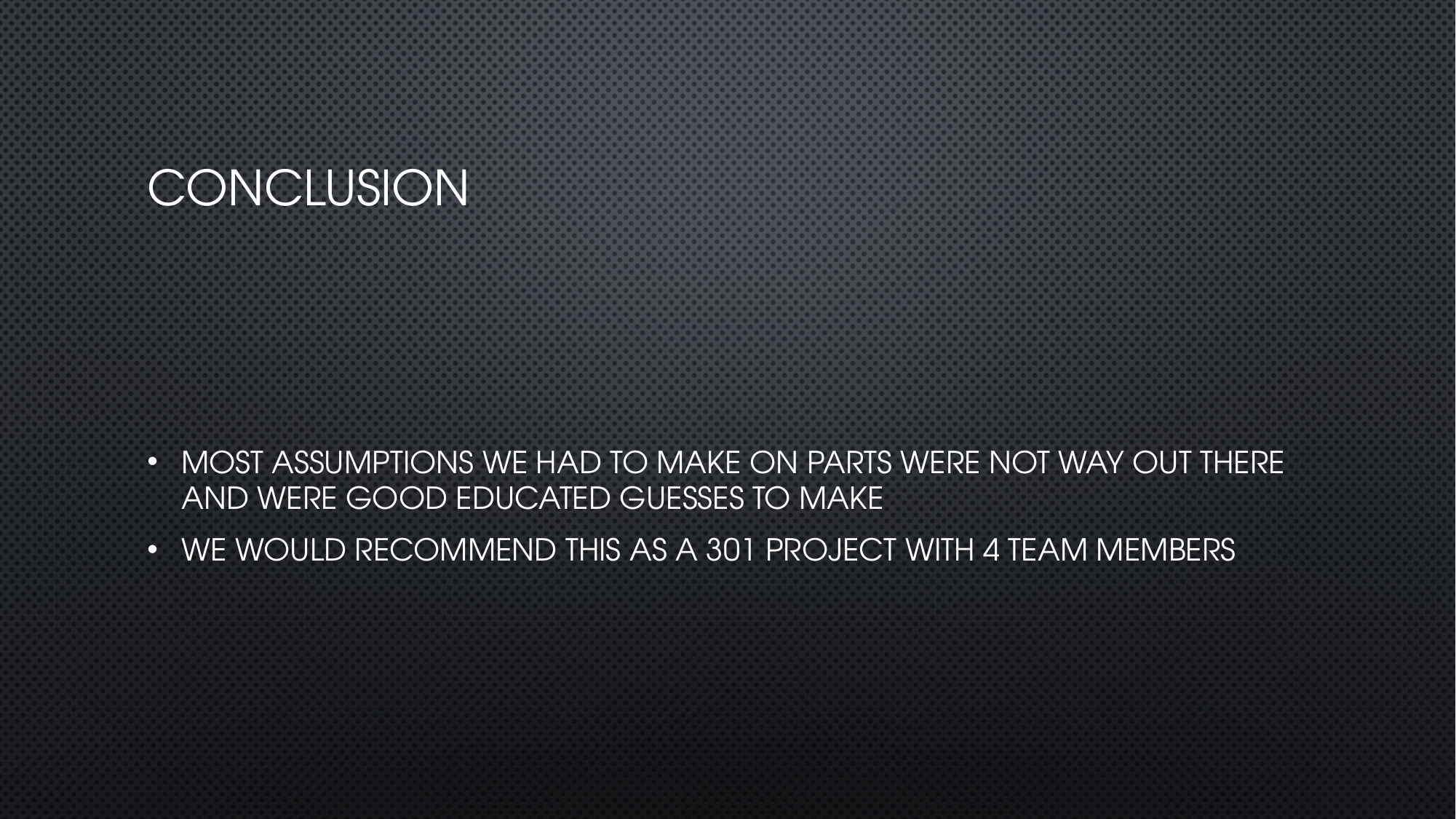

# Conclusion
Most assumptions we had to make on parts were not way out there and were good educated guesses to make
We would recommend this as a 301 project with 4 team members